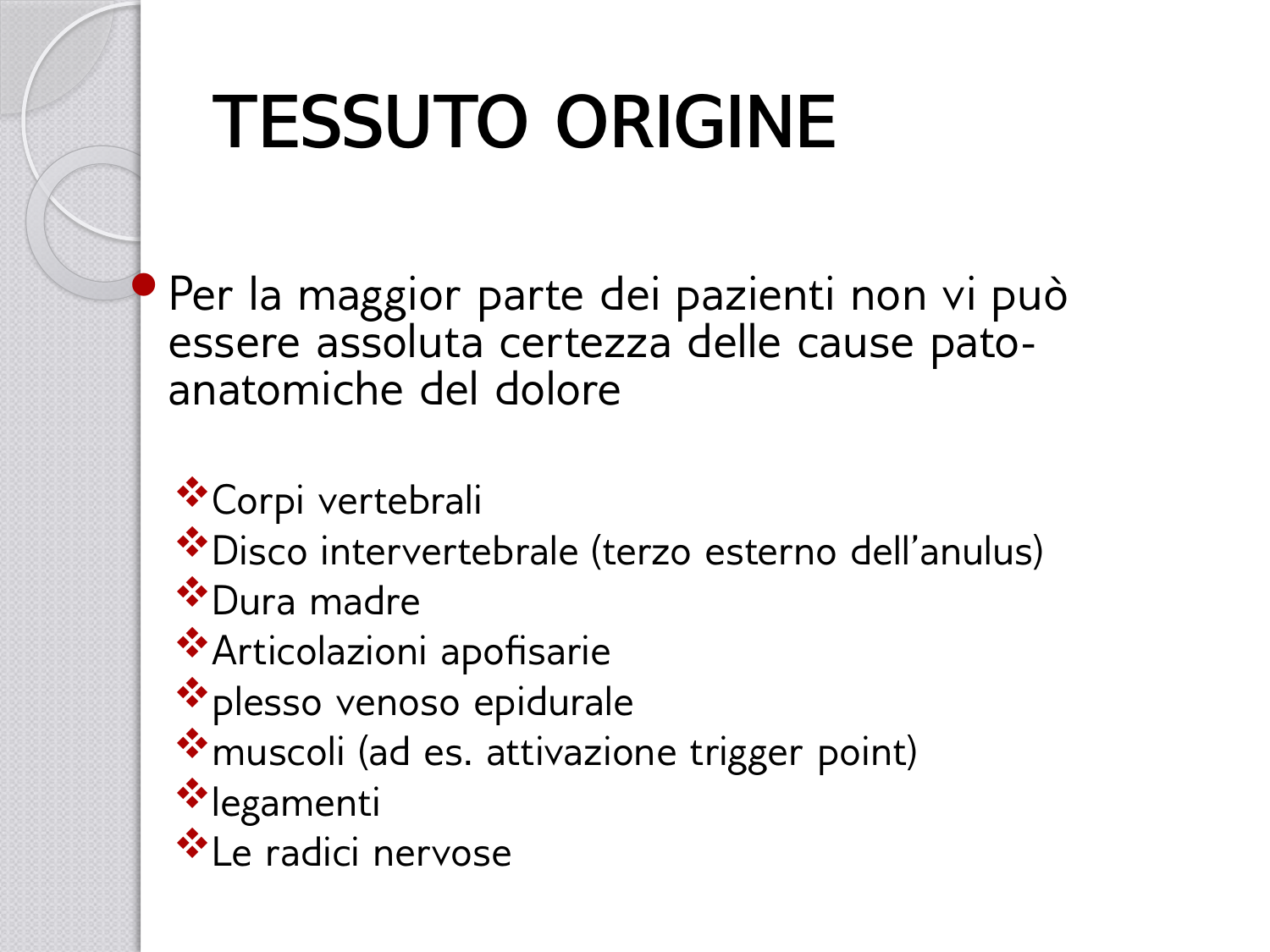

# TESSUTO ORIGINE
Per la maggior parte dei pazienti non vi può essere assoluta certezza delle cause pato-anatomiche del dolore

Corpi vertebrali
Disco intervertebrale (terzo esterno dell’anulus)
Dura madre
Articolazioni apofisarie
plesso venoso epidurale
muscoli (ad es. attivazione trigger point)
legamenti
Le radici nervose